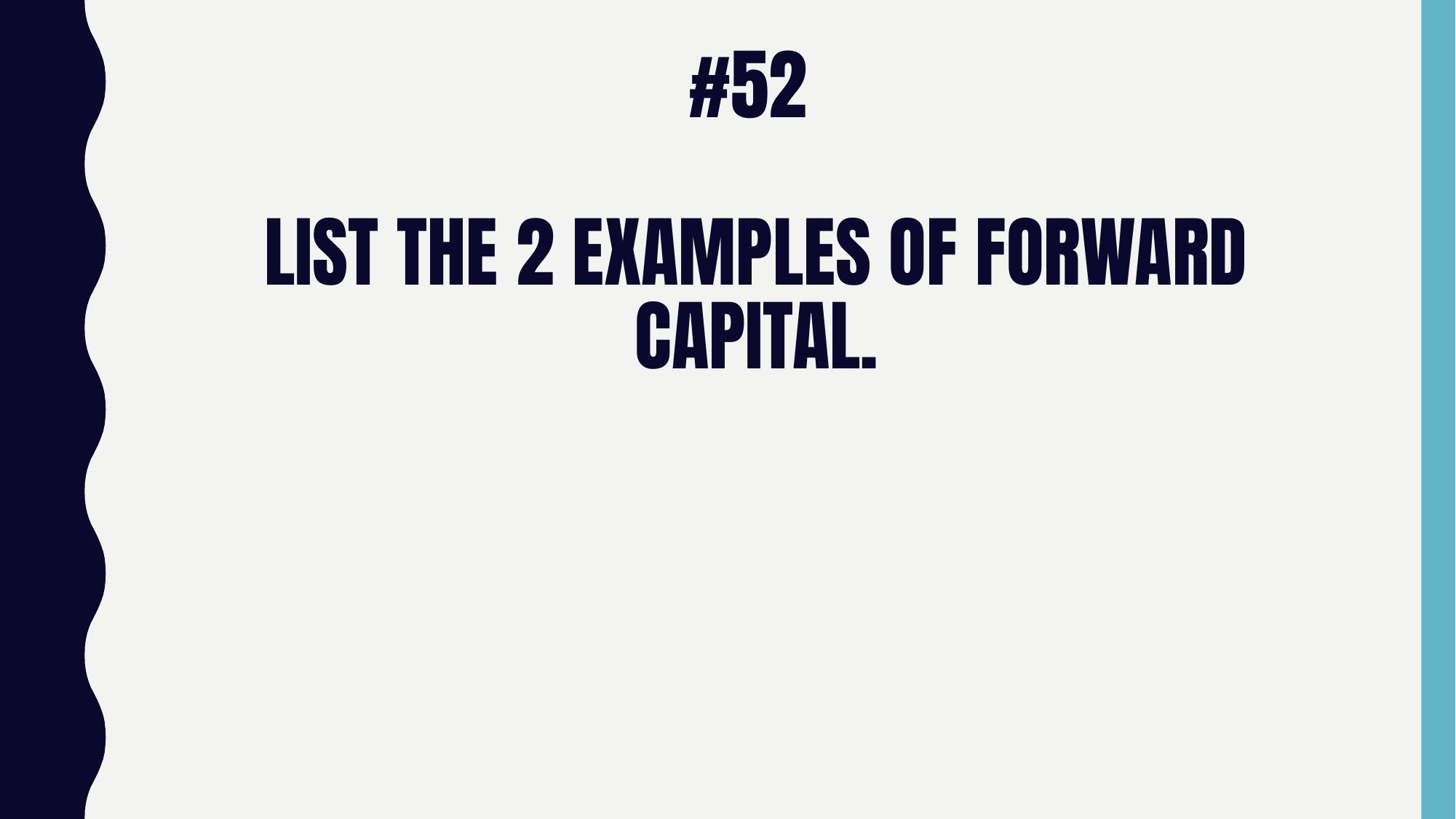

# #52 LIST THE 2 EXAMPLES OF FORWARD CAPITAL.